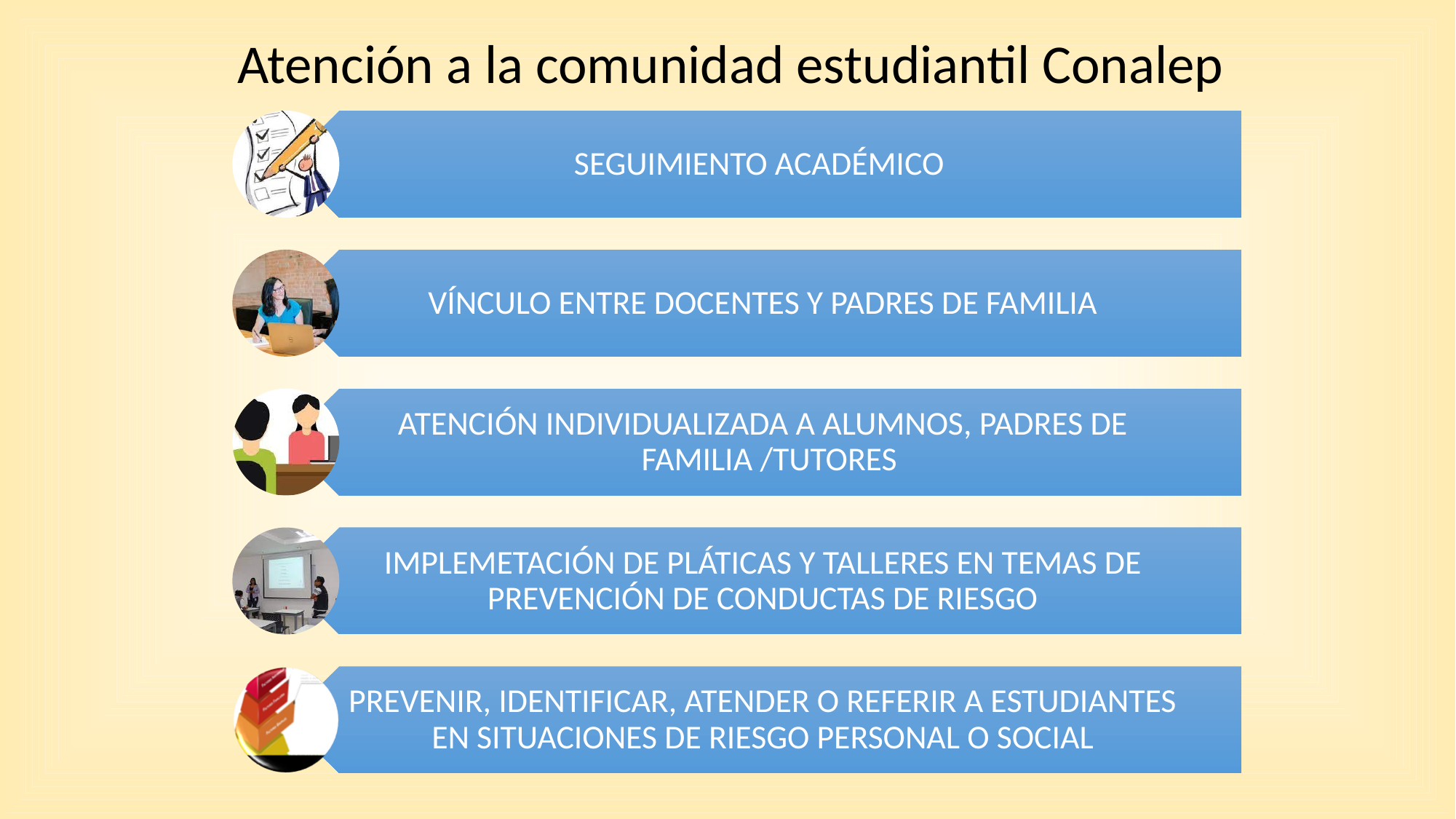

# Atención a la comunidad estudiantil Conalep
SEGUIMIENTO ACADÉMICO
VÍNCULO ENTRE DOCENTES Y PADRES DE FAMILIA
ATENCIÓN INDIVIDUALIZADA A ALUMNOS, PADRES DE FAMILIA /TUTORES
IMPLEMETACIÓN DE PLÁTICAS Y TALLERES EN TEMAS DE PREVENCIÓN DE CONDUCTAS DE RIESGO
PREVENIR, IDENTIFICAR, ATENDER O REFERIR A ESTUDIANTES EN SITUACIONES DE RIESGO PERSONAL O SOCIAL